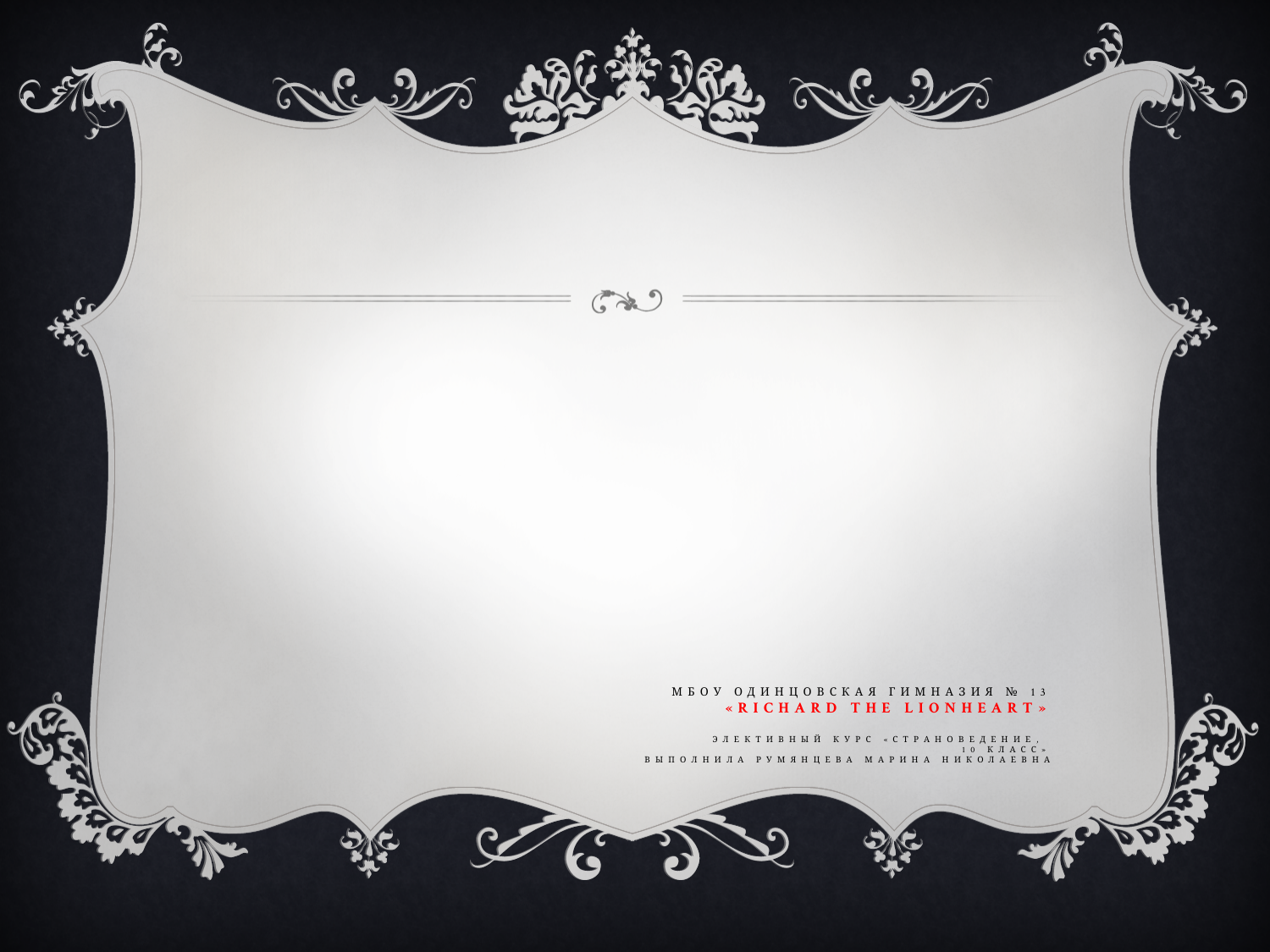

# Мбоу Одинцовская гимназия № 13 «Richard the lionheart» элективный курс «Страноведение, 10 класс» выполнила Румянцева марина николаевна